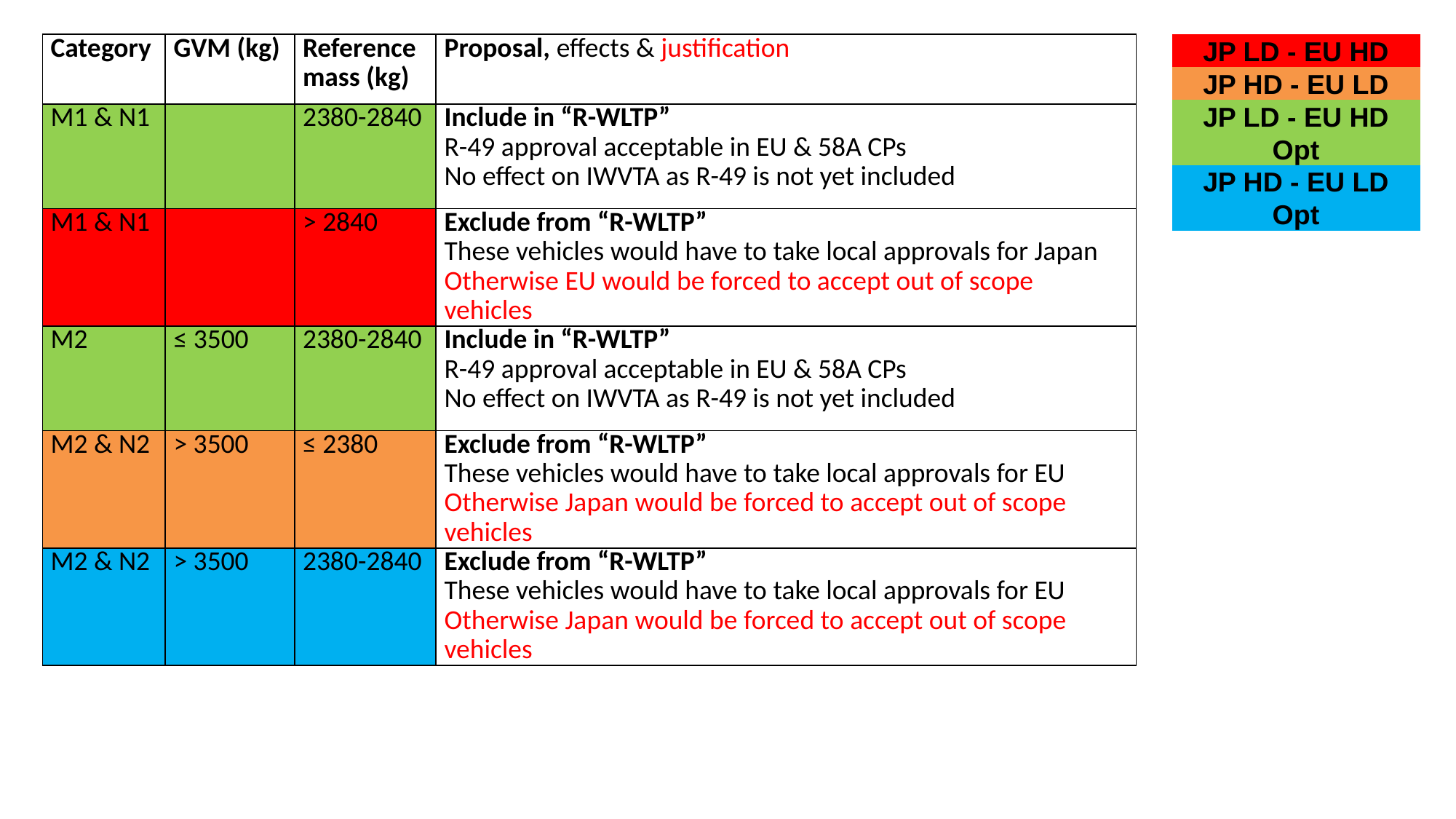

| Category | GVM (kg) | Reference mass (kg) | Proposal, effects & justification |
| --- | --- | --- | --- |
| M1 & N1 |  | 2380-2840 | Include in “R-WLTP” R-49 approval acceptable in EU & 58A CPs No effect on IWVTA as R-49 is not yet included |
| M1 & N1 |  | > 2840 | Exclude from “R-WLTP” These vehicles would have to take local approvals for Japan Otherwise EU would be forced to accept out of scope vehicles |
| M2 | ≤ 3500 | 2380-2840 | Include in “R-WLTP” R-49 approval acceptable in EU & 58A CPs No effect on IWVTA as R-49 is not yet included |
| M2 & N2 | > 3500 | ≤ 2380 | Exclude from “R-WLTP” These vehicles would have to take local approvals for EU Otherwise Japan would be forced to accept out of scope vehicles |
| M2 & N2 | > 3500 | 2380-2840 | Exclude from “R-WLTP” These vehicles would have to take local approvals for EU Otherwise Japan would be forced to accept out of scope vehicles |
| JP LD - EU HD |
| --- |
| JP HD - EU LD |
| JP LD - EU HD Opt |
| JP HD - EU LD Opt |